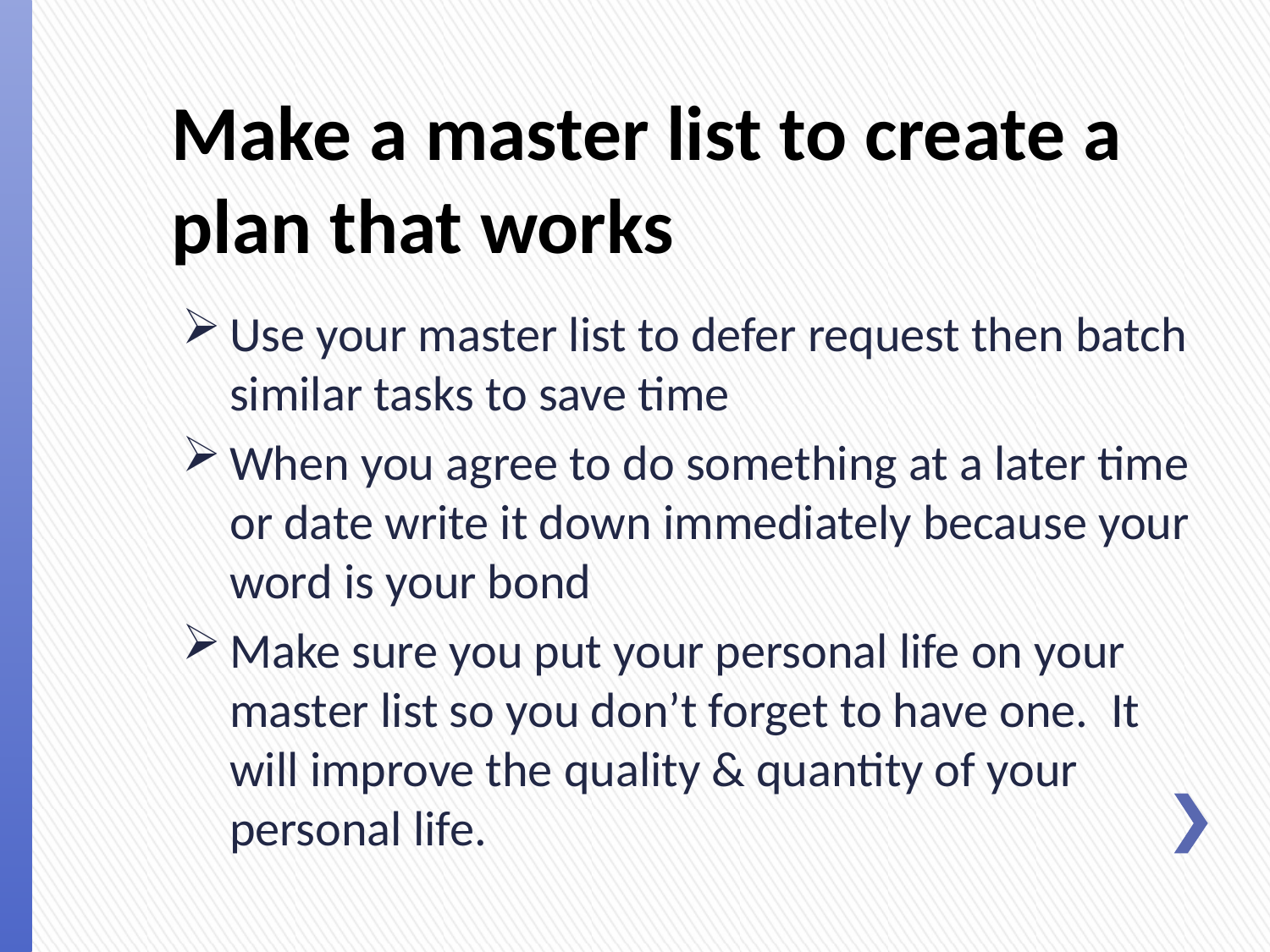

# Make a master list to create a plan that works
Use your master list to defer request then batch similar tasks to save time
When you agree to do something at a later time or date write it down immediately because your word is your bond
Make sure you put your personal life on your master list so you don’t forget to have one.  It will improve the quality & quantity of your personal life.